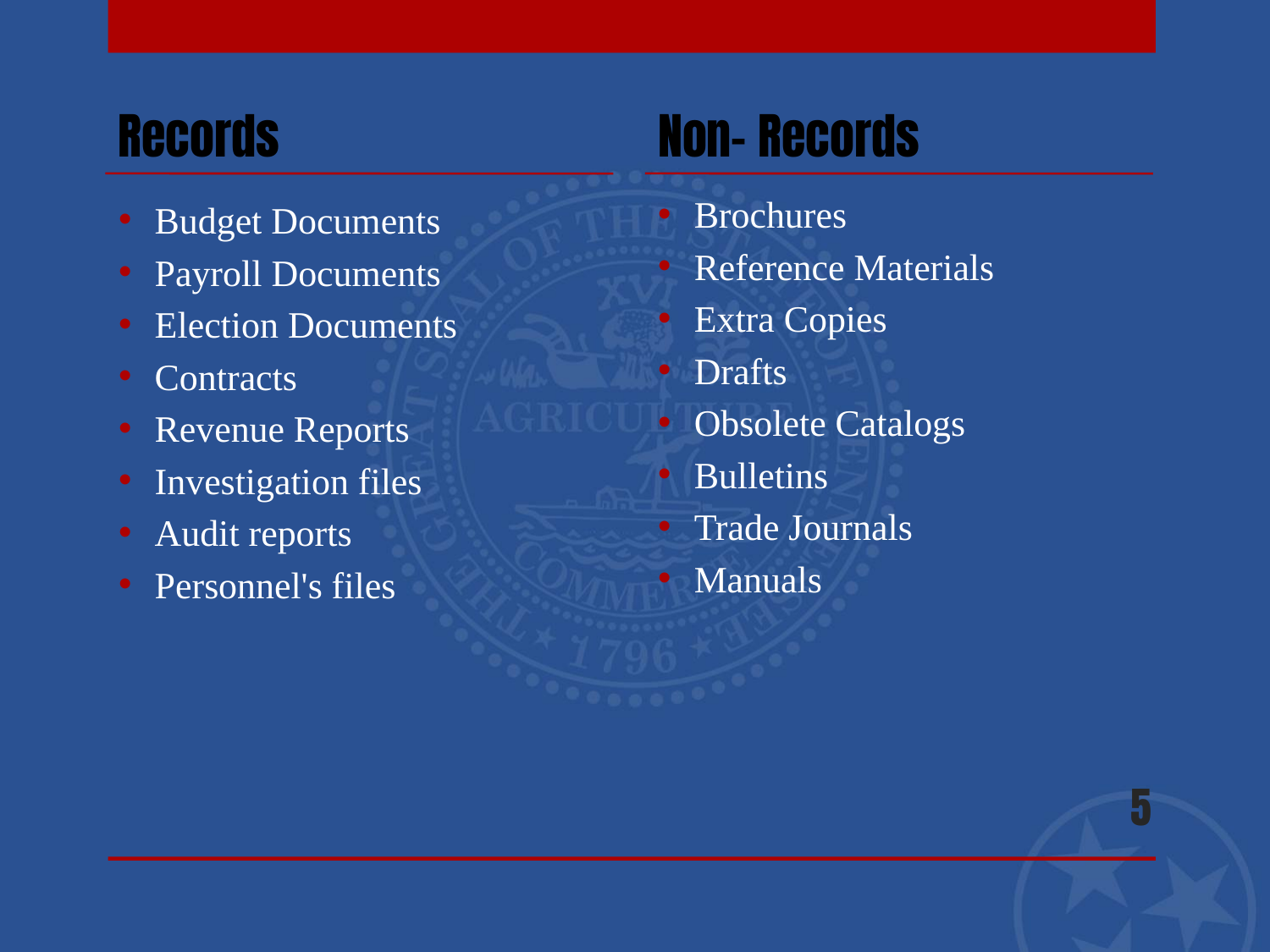

Records
Non- Records
Brochures
Reference Materials
Extra Copies
Drafts
Obsolete Catalogs
Bulletins
Trade Journals
Manuals
Budget Documents
Payroll Documents
Election Documents
Contracts
Revenue Reports
Investigation files
Audit reports
Personnel's files
5